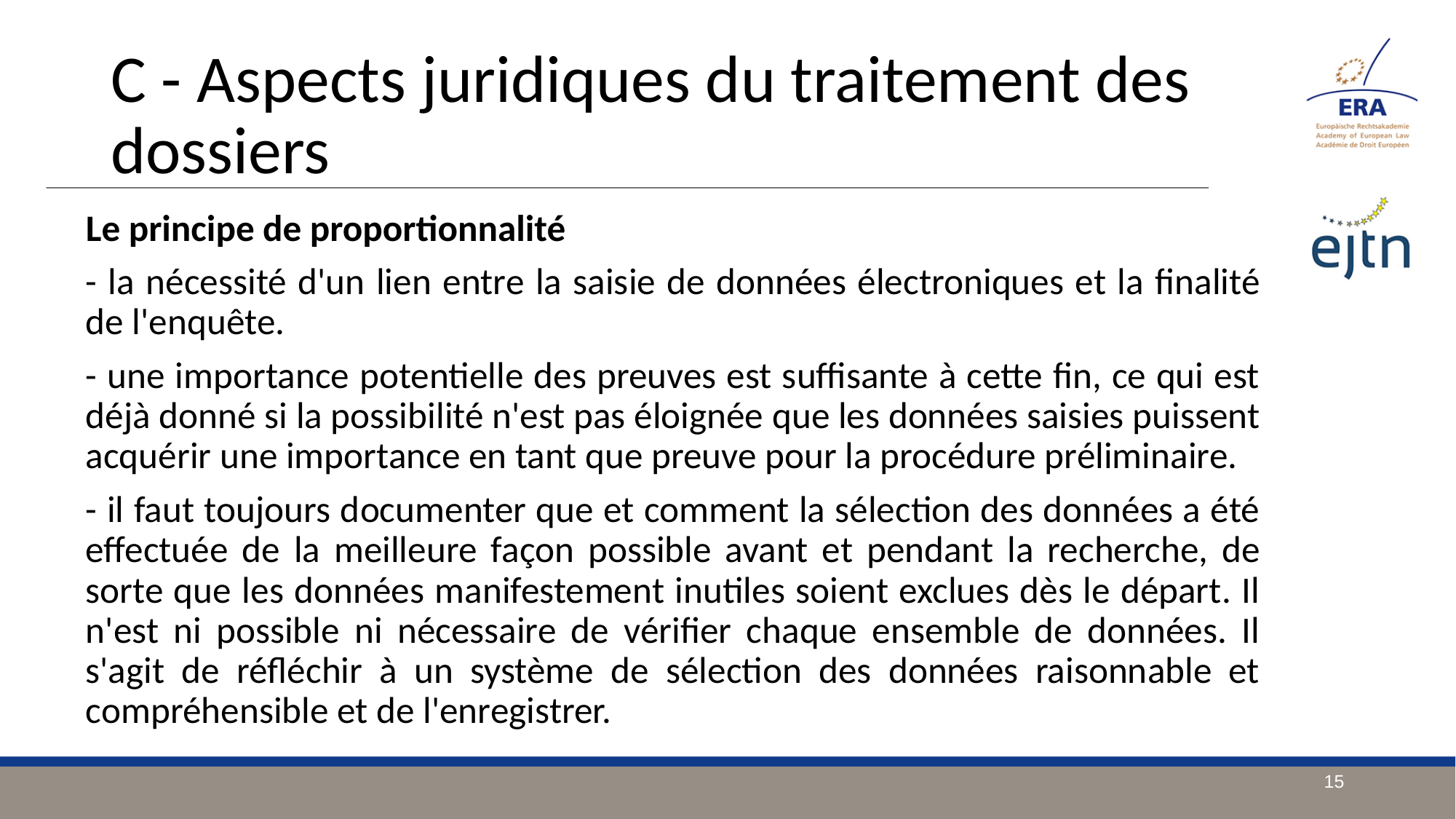

C - Aspects juridiques du traitement des dossiers
Le principe de proportionnalité
- la nécessité d'un lien entre la saisie de données électroniques et la finalité de l'enquête.
- une importance potentielle des preuves est suffisante à cette fin, ce qui est déjà donné si la possibilité n'est pas éloignée que les données saisies puissent acquérir une importance en tant que preuve pour la procédure préliminaire.
- il faut toujours documenter que et comment la sélection des données a été effectuée de la meilleure façon possible avant et pendant la recherche, de sorte que les données manifestement inutiles soient exclues dès le départ. Il n'est ni possible ni nécessaire de vérifier chaque ensemble de données. Il s'agit de réfléchir à un système de sélection des données raisonnable et compréhensible et de l'enregistrer.

15